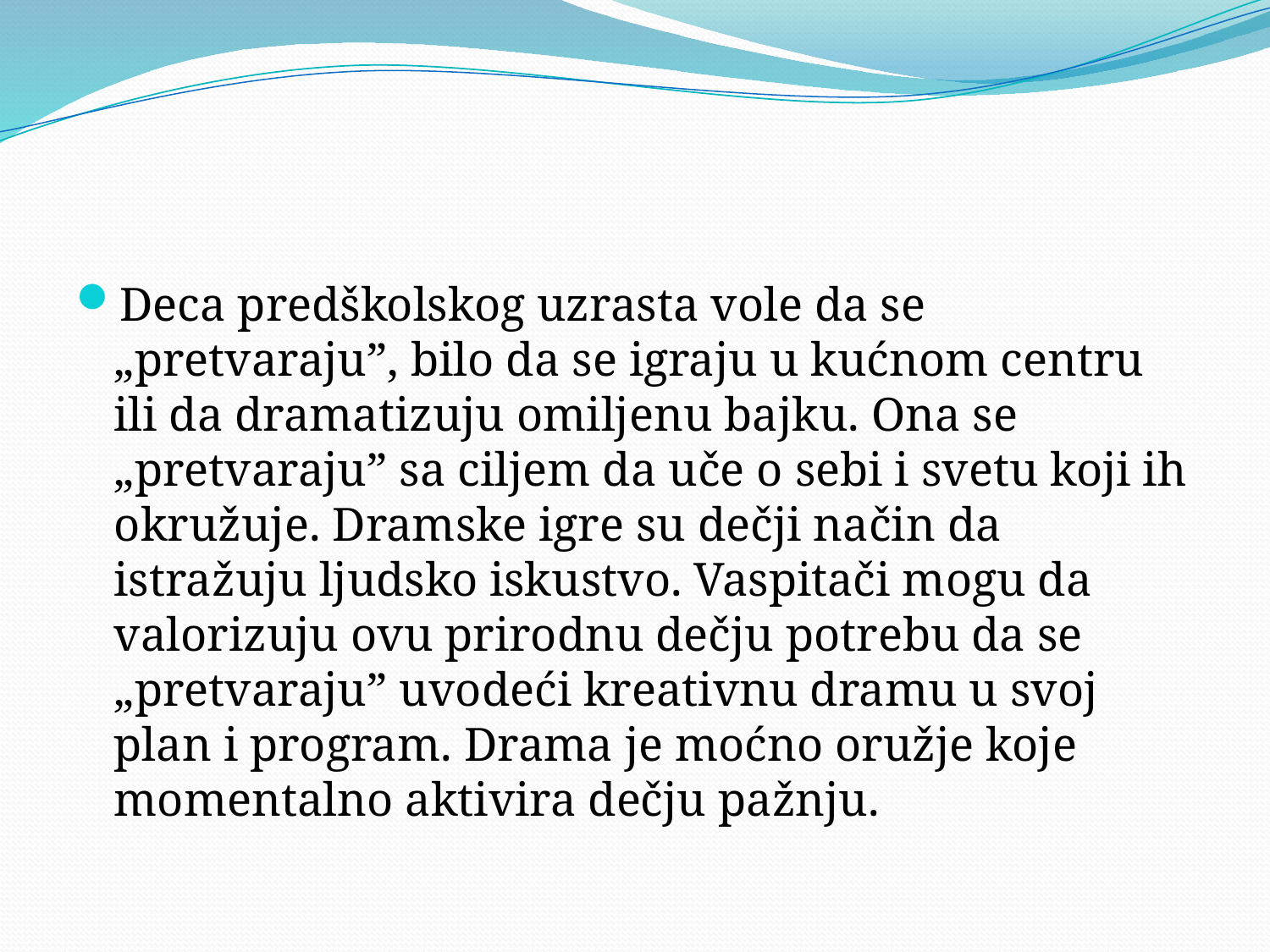

#
Deca predškolskog uzrasta vole da se „pretvaraju”, bilo da se igraju u kućnom centru ili da dramatizuju omiljenu bajku. Ona se „pretvaraju” sa ciljem da uče o sebi i svetu koji ih okružuje. Dramske igre su dečji način da istražuju ljudsko iskustvo. Vaspitači mogu da valorizuju ovu prirodnu dečju potrebu da se „pretvaraju” uvodeći kreativnu dramu u svoj plan i program. Drama je moćno oružje koje momentalno aktivira dečju pažnju.